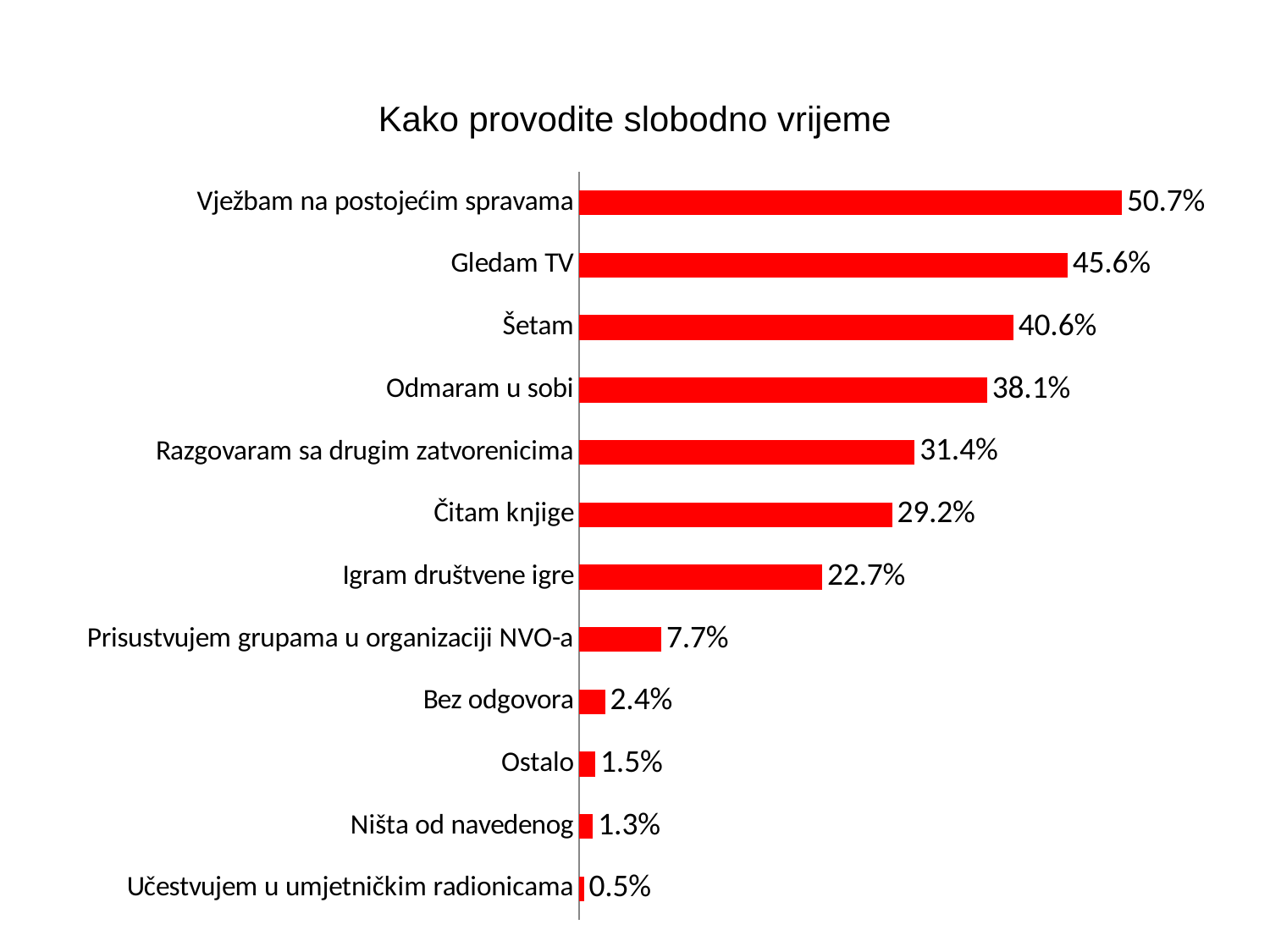

# Kako provodite slobodno vrijeme

### Chart

| Category | KPD |
|---|---|
| Učestvujem u umjetničkim radionicama | 0.004639295389997153 |
| Ništa od navedenog | 0.013150787076883462 |
| Ostalo | 0.015338889345455164 |
| Bez odgovora | 0.0244936253309944 |
| Prisustvujem grupama u organizaciji NVO-a | 0.0770099782315705 |
| Igram društvene igre | 0.2272398084299278 |
| Čitam knjige | 0.2924445639382313 |
| Razgovaram sa drugim zatvorenicima | 0.31366540432754164 |
| Odmaram u sobi | 0.3813162107106313 |
| Šetam | 0.40592946737430935 |
| Gledam TV | 0.45647926508955783 |
| Vježbam na postojećim spravama | 0.5071353447304083 |